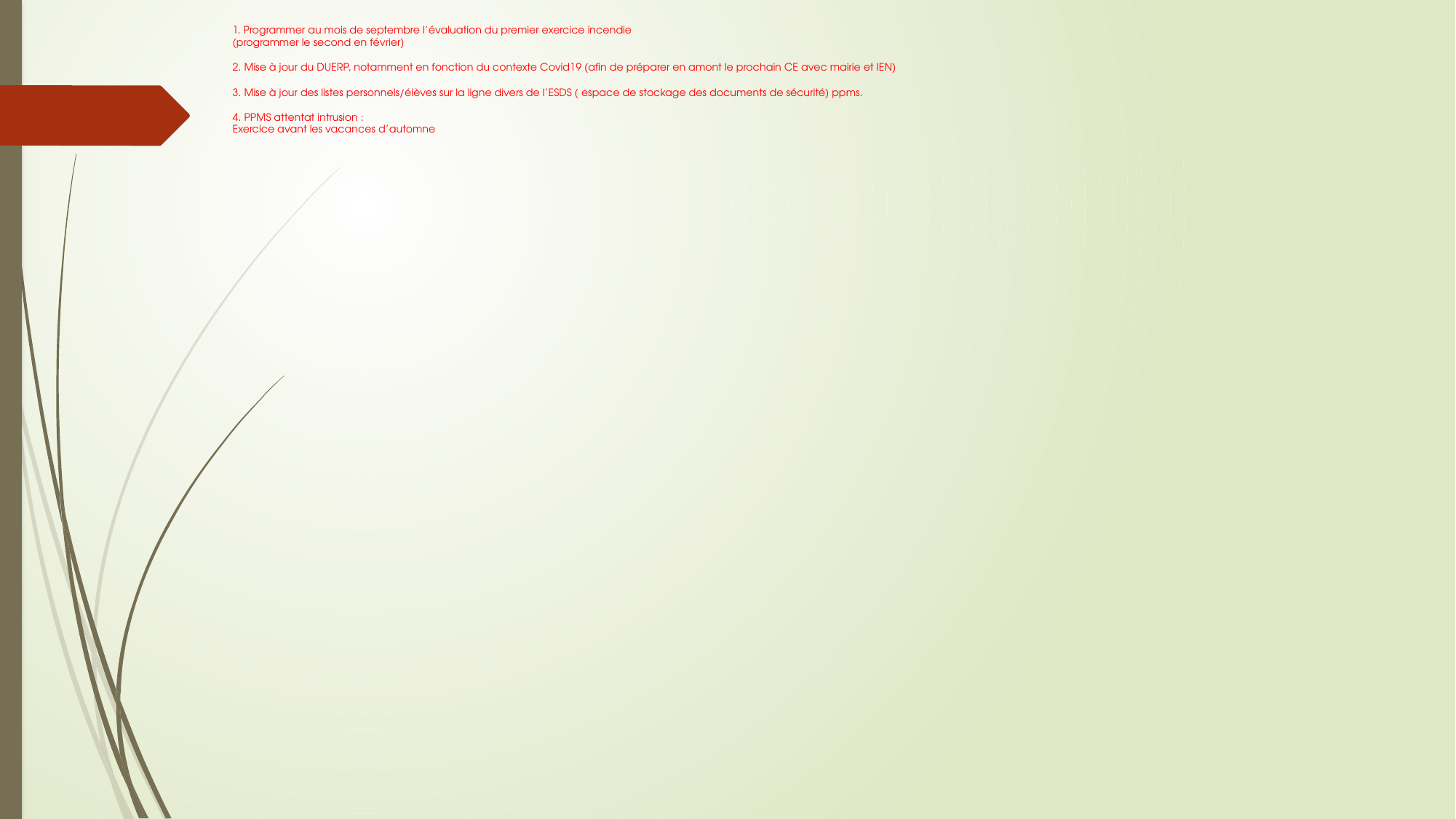

# 1. Programmer au mois de septembre l’évaluation du premier exercice incendie (programmer le second en février) 2. Mise à jour du DUERP, notamment en fonction du contexte Covid19 (afin de préparer en amont le prochain CE avec mairie et IEN) 3. Mise à jour des listes personnels/élèves sur la ligne divers de l’ESDS ( espace de stockage des documents de sécurité) ppms. 4. PPMS attentat intrusion : Exercice avant les vacances d’automne